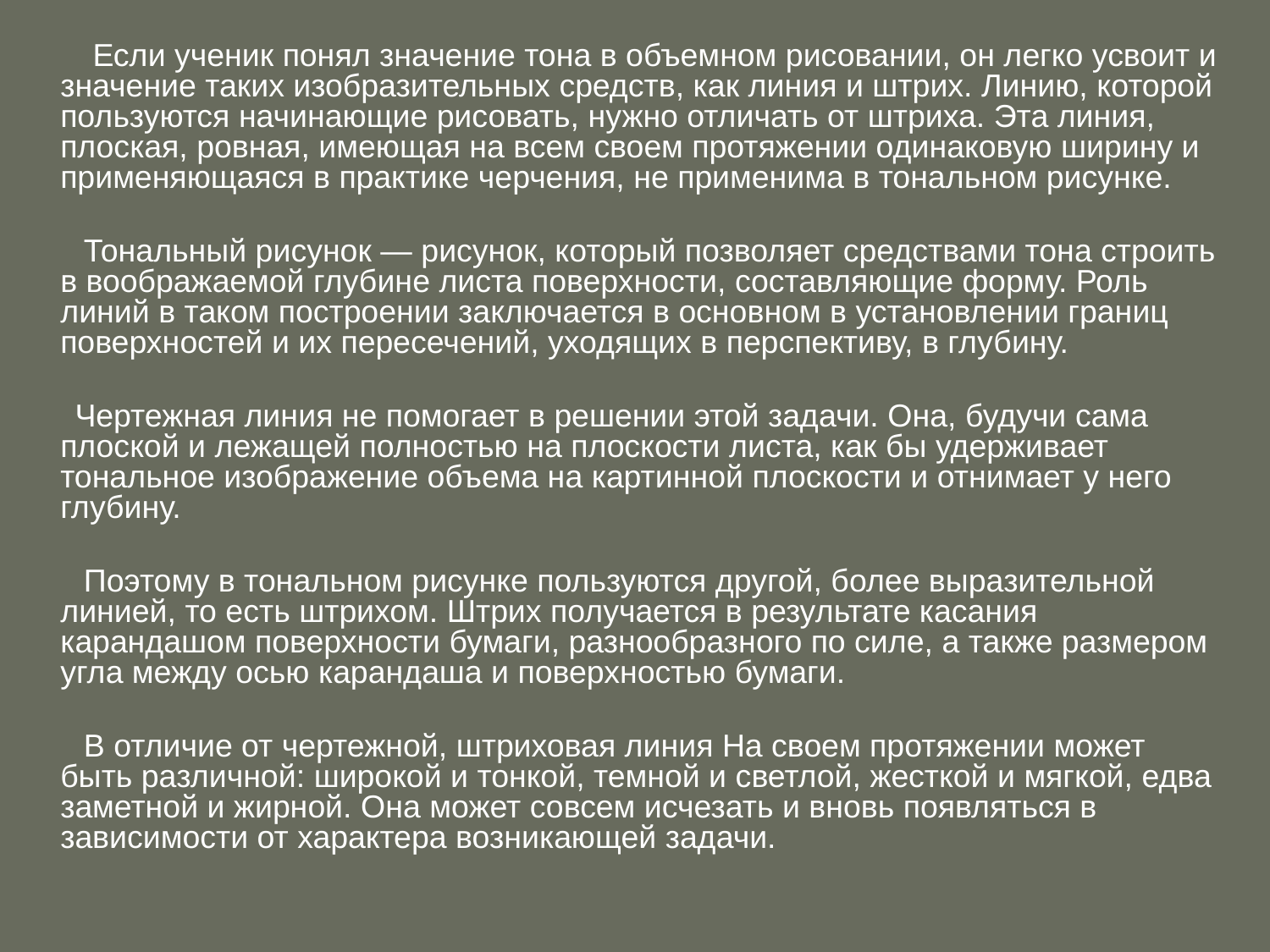

Если ученик понял значение тона в объемном рисовании, он легко усвоит и значение таких изобразительных средств, как линия и штрих. Линию, которой пользуются начинающие рисовать, нужно отличать от штриха. Эта линия, плоская, ровная, имеющая на всем своем протяжении одинаковую ширину и применяющаяся в практике черчения, не применима в тональном рисунке.

        Тональный рисунок — рисунок, который позволяет средствами тона строить в воображаемой глубине листа поверхности, составляющие форму. Роль линий в таком построении заключается в основном в установлении границ поверхностей и их пересечений, уходящих в перспективу, в глубину.

       Чертежная линия не помогает в решении этой задачи. Она, будучи сама плоской и лежащей полностью на плоскости листа, как бы удерживает тональное изображение объема на картинной плоскости и отнимает у него глубину.

        Поэтому в тональном рисунке пользуются другой, более выразительной линией, то есть штрихом. Штрих получается в результате касания карандашом поверхности бумаги, разнообразного по силе, а также размером угла между осью карандаша и поверхностью бумаги.

        В отличие от чертежной, штриховая линия На своем протяжении может быть различной: широкой и тонкой, темной и светлой, жесткой и мягкой, едва заметной и жирной. Она может совсем исчезать и вновь появляться в зависимости от характера возникающей задачи.